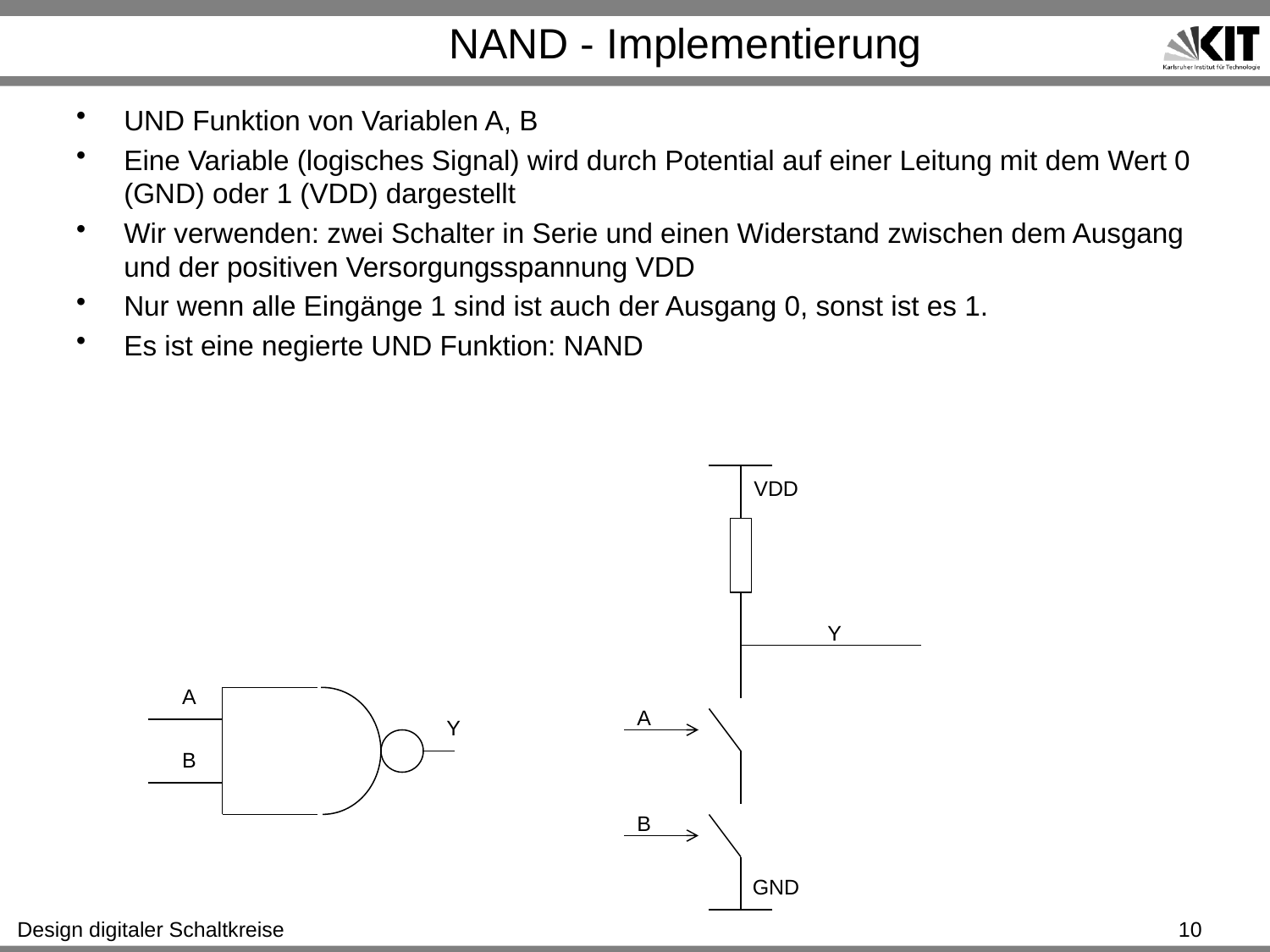

# NAND - Implementierung
UND Funktion von Variablen A, B
Eine Variable (logisches Signal) wird durch Potential auf einer Leitung mit dem Wert 0 (GND) oder 1 (VDD) dargestellt
Wir verwenden: zwei Schalter in Serie und einen Widerstand zwischen dem Ausgang und der positiven Versorgungsspannung VDD
Nur wenn alle Eingänge 1 sind ist auch der Ausgang 0, sonst ist es 1.
Es ist eine negierte UND Funktion: NAND
VDD

Y
A

A
Y

B
B
GND